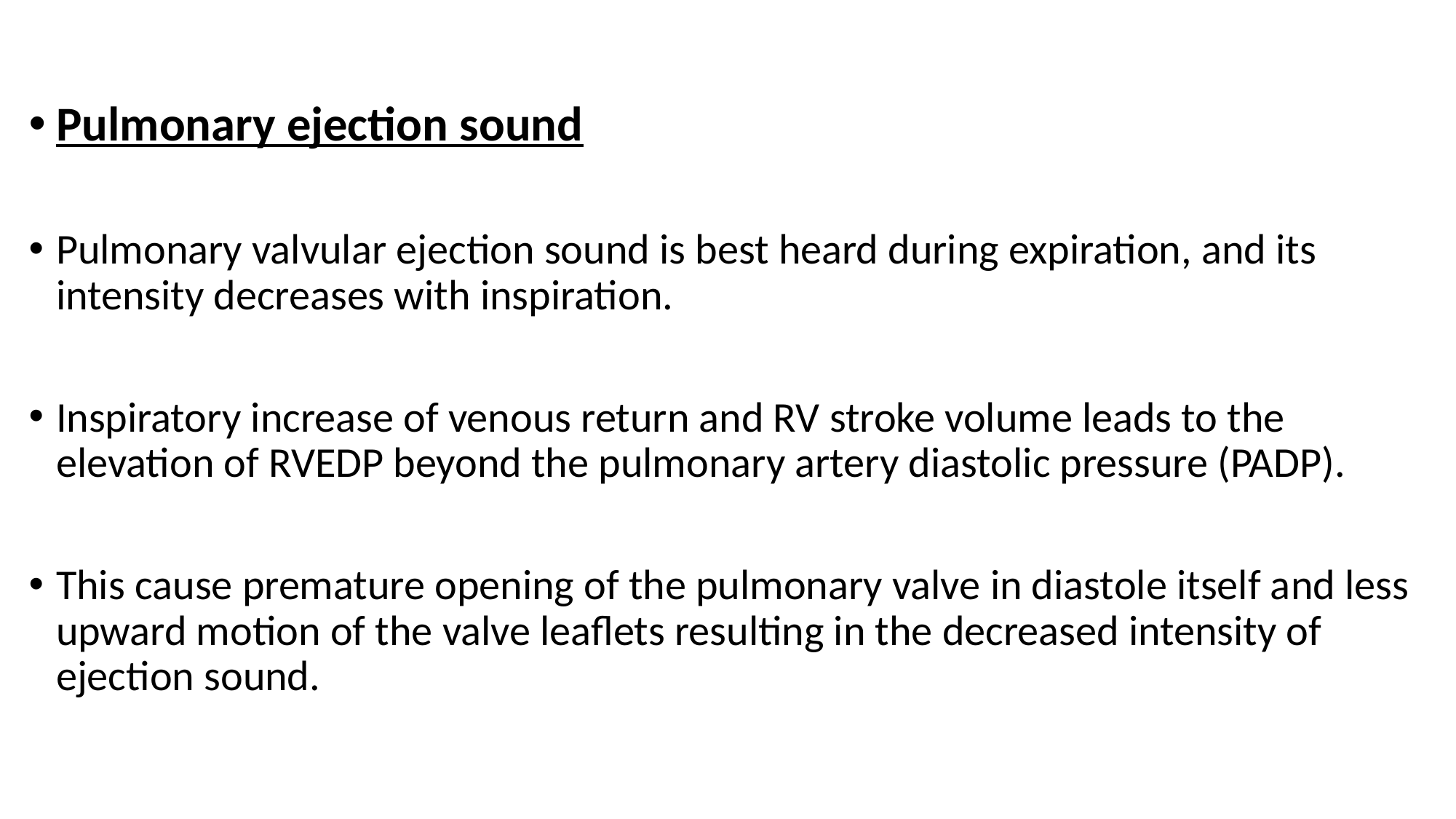

Pulmonary ejection sound

Pulmonary valvular ejection sound is best heard during expiration, and its intensity decreases with inspiration.

Inspiratory increase of venous return and RV stroke volume leads to the elevation of RVEDP beyond the pulmonary artery diastolic pressure (PADP).

This cause premature opening of the pulmonary valve in diastole itself and less upward motion of the valve leaflets resulting in the decreased intensity of ejection sound.